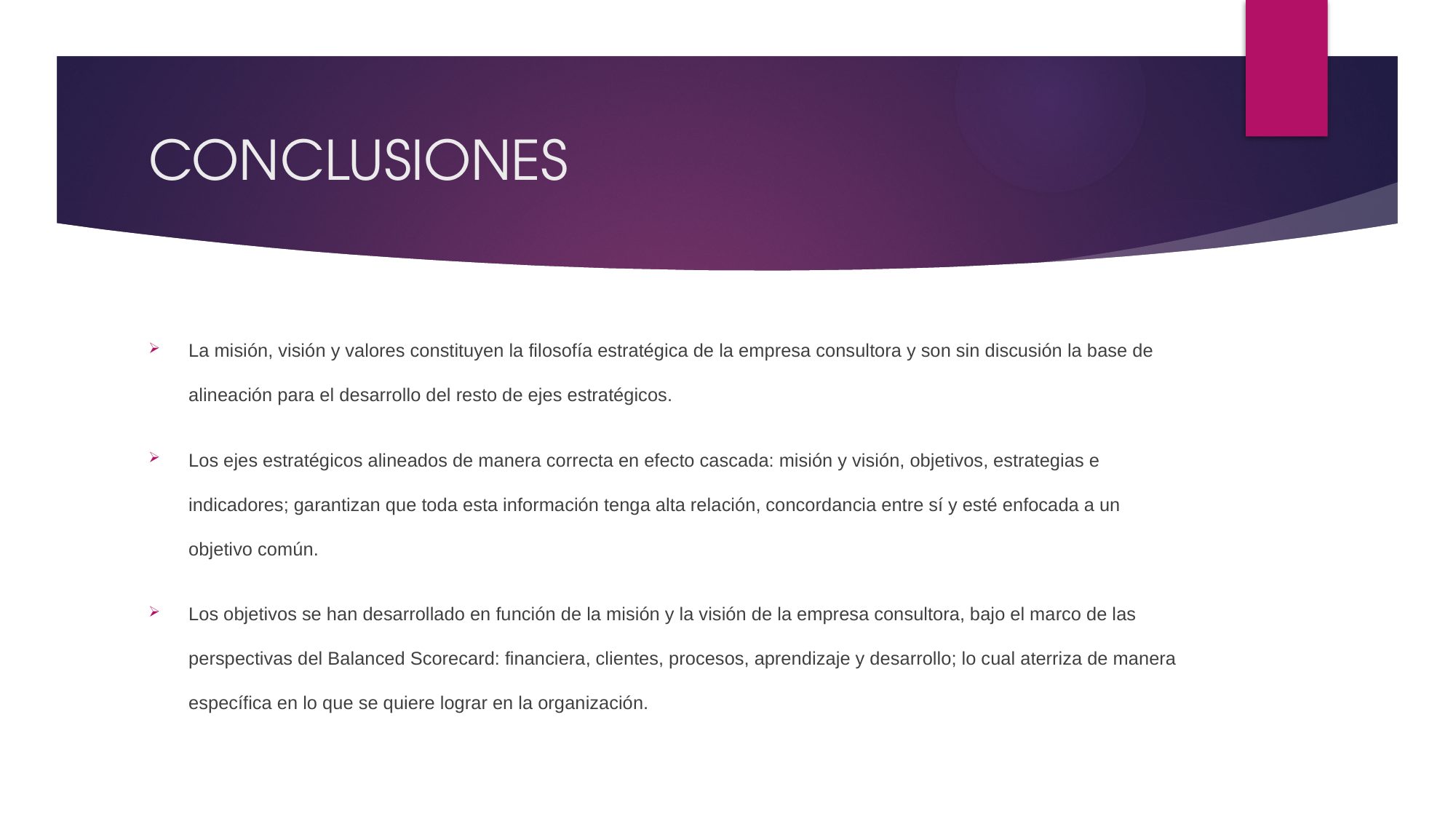

# CONCLUSIONES
La misión, visión y valores constituyen la filosofía estratégica de la empresa consultora y son sin discusión la base de alineación para el desarrollo del resto de ejes estratégicos.
Los ejes estratégicos alineados de manera correcta en efecto cascada: misión y visión, objetivos, estrategias e indicadores; garantizan que toda esta información tenga alta relación, concordancia entre sí y esté enfocada a un objetivo común.
Los objetivos se han desarrollado en función de la misión y la visión de la empresa consultora, bajo el marco de las perspectivas del Balanced Scorecard: financiera, clientes, procesos, aprendizaje y desarrollo; lo cual aterriza de manera específica en lo que se quiere lograr en la organización.